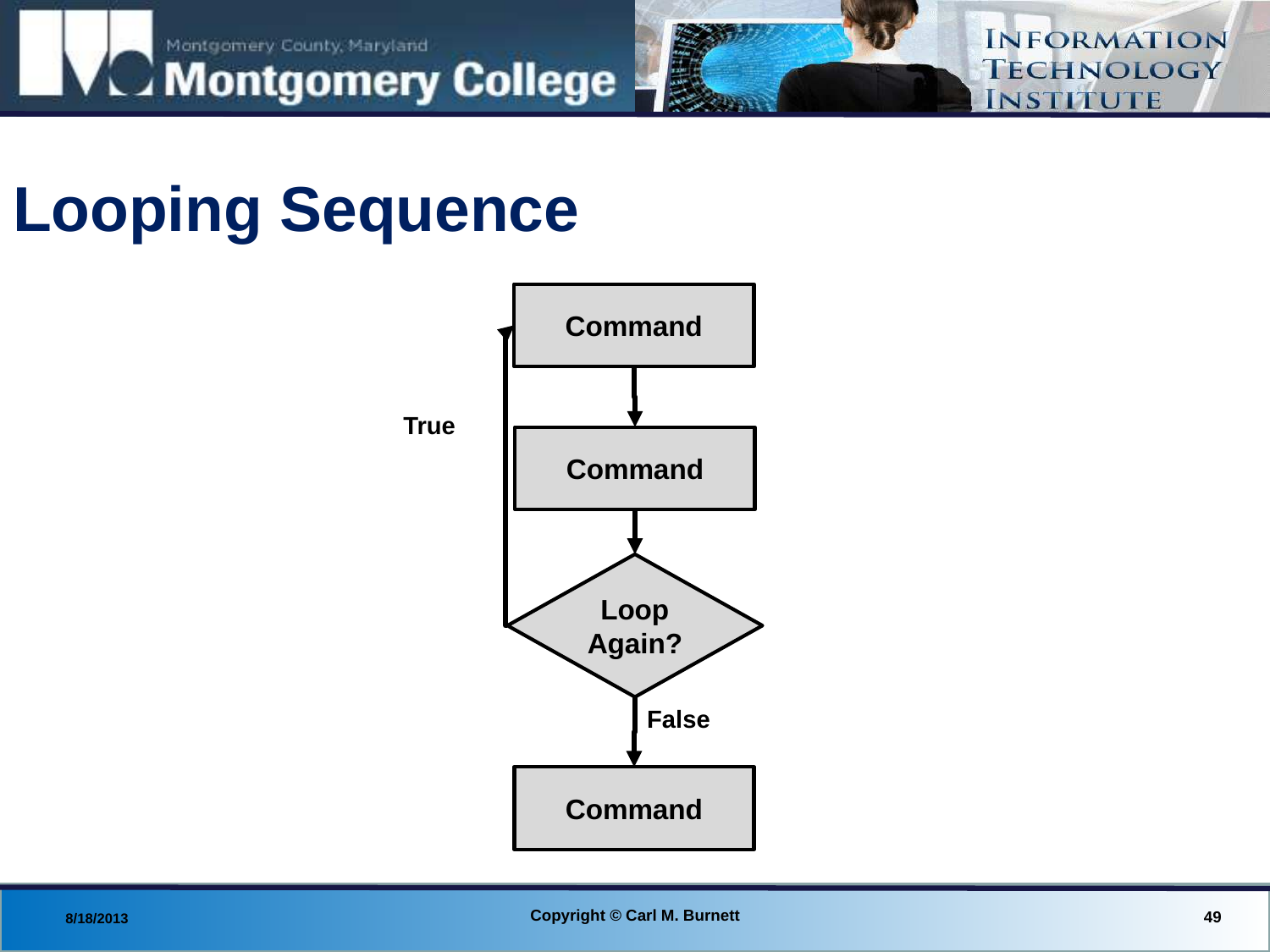

# Looping Sequence
Command
True
Command
Loop Again?
False
Command
Copyright © Carl M. Burnett
49
8/18/2013